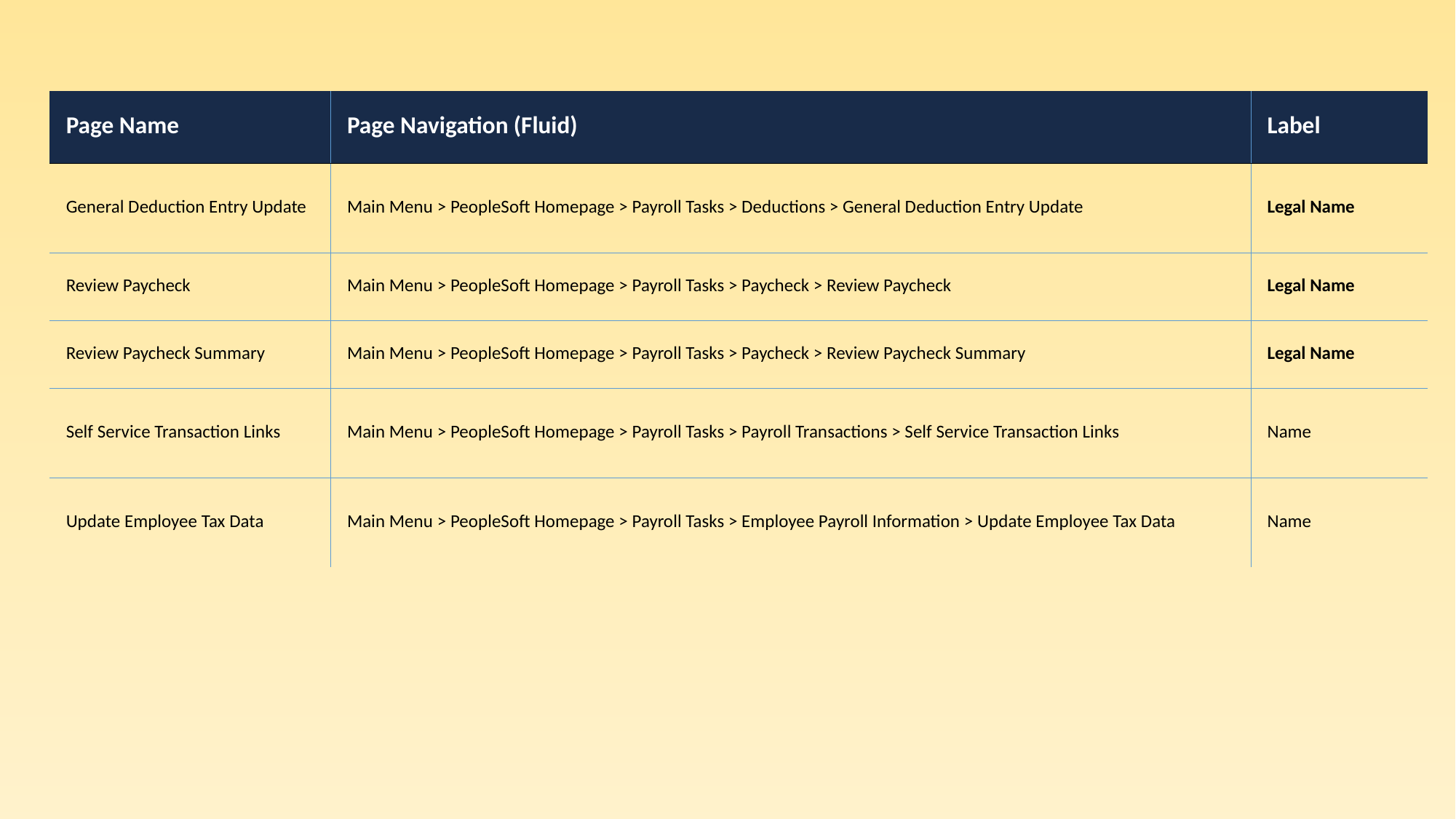

| Page Name | Page Navigation (Fluid) | Label |
| --- | --- | --- |
| General Deduction Entry Update | Main Menu > PeopleSoft Homepage > Payroll Tasks > Deductions > General Deduction Entry Update | Legal Name |
| Review Paycheck | Main Menu > PeopleSoft Homepage > Payroll Tasks > Paycheck > Review Paycheck | Legal Name |
| Review Paycheck Summary | Main Menu > PeopleSoft Homepage > Payroll Tasks > Paycheck > Review Paycheck Summary | Legal Name |
| Self Service Transaction Links | Main Menu > PeopleSoft Homepage > Payroll Tasks > Payroll Transactions > Self Service Transaction Links | Name |
| Update Employee Tax Data | Main Menu > PeopleSoft Homepage > Payroll Tasks > Employee Payroll Information > Update Employee Tax Data | Name |